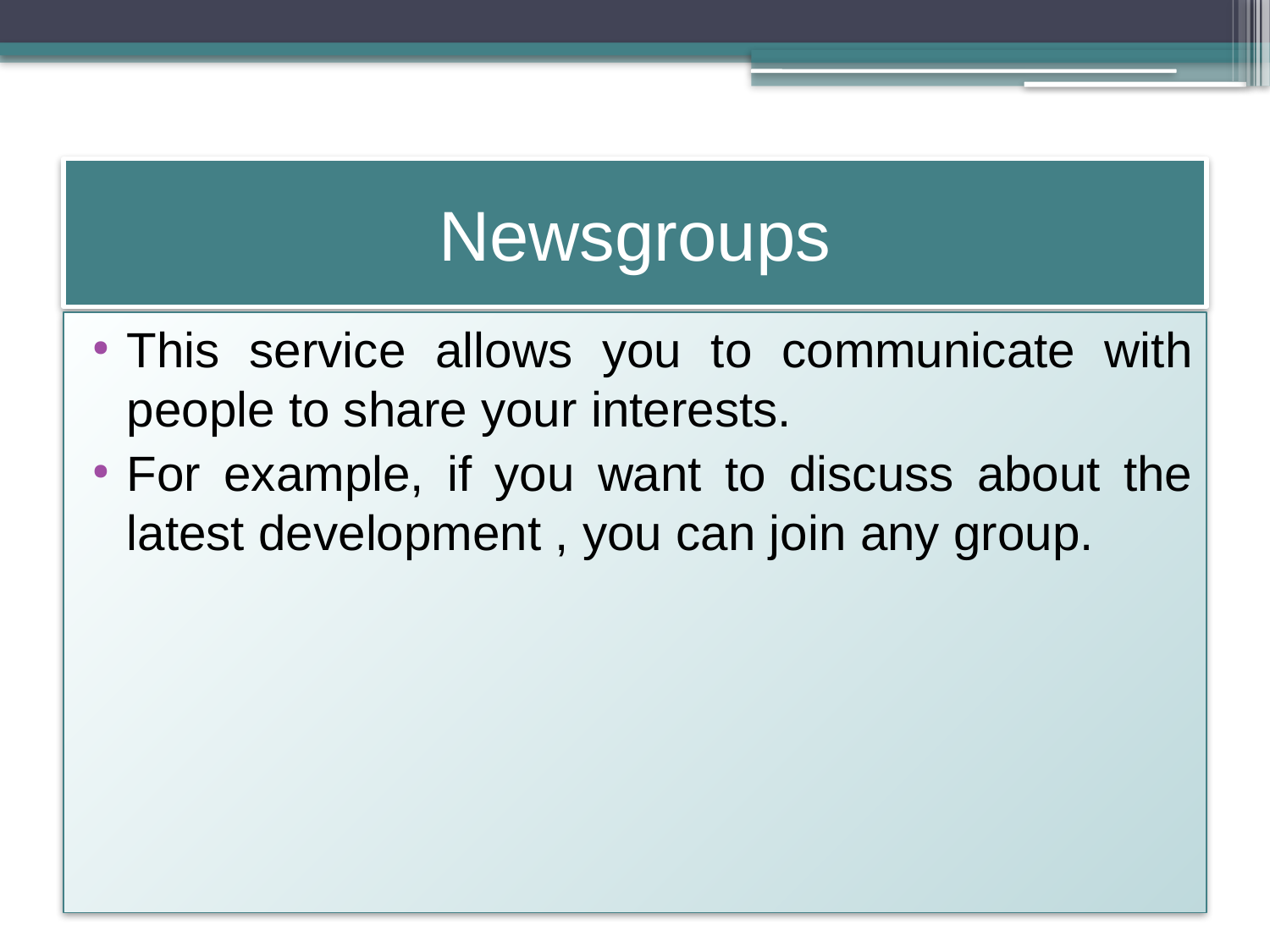

# Newsgroups
This service allows you to communicate with people to share your interests.
For example, if you want to discuss about the latest development , you can join any group.